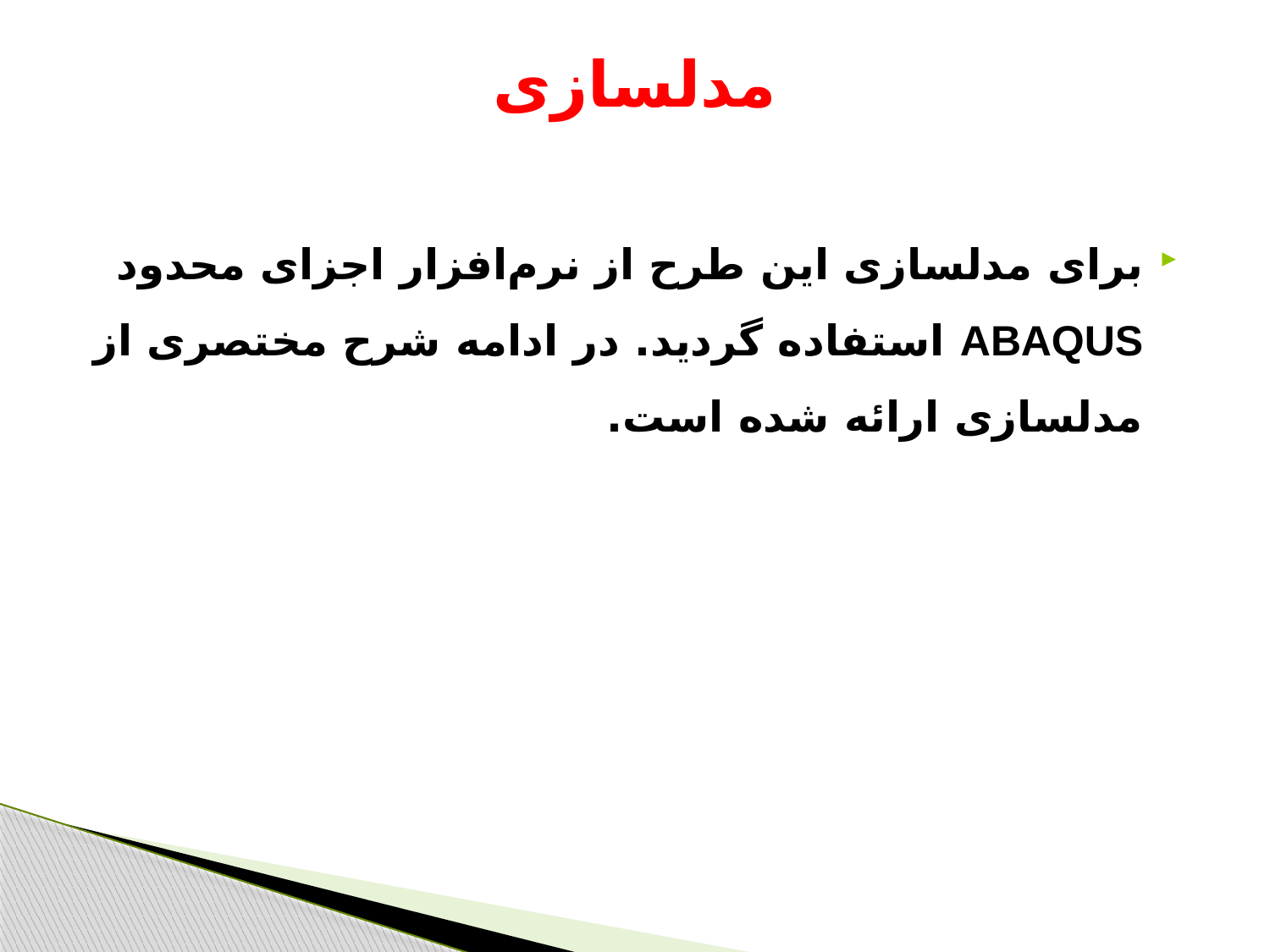

# مدلسازی
برای مدلسازی این طرح از نرم‌افزار اجزای محدود ABAQUS استفاده گردید. در ادامه شرح مختصری از مدلسازی ارائه شده است.